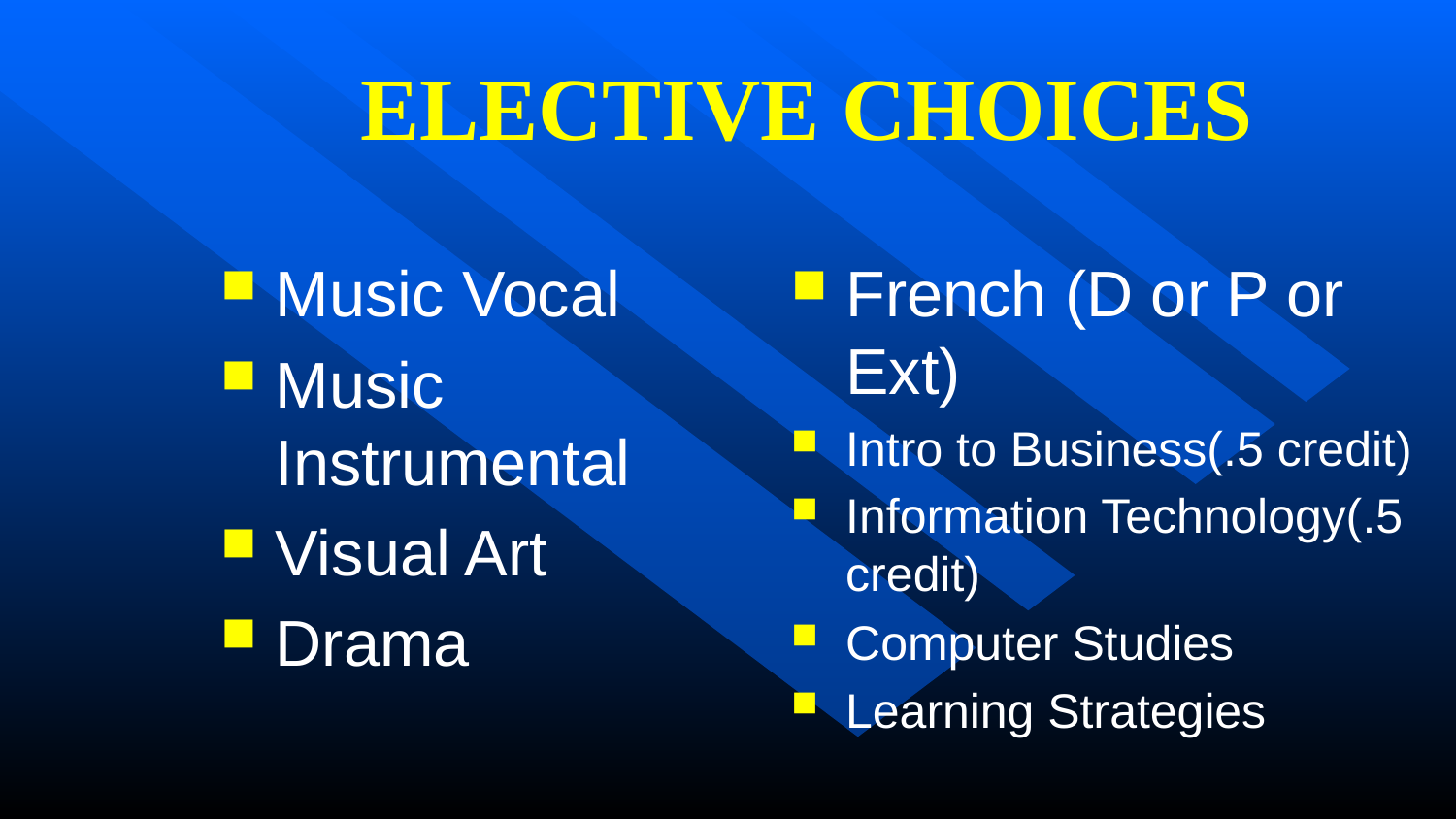

# ELECTIVE CHOICES

Music Vocal
Music Instrumental
Visual Art
Drama

French (D or P or Ext)
Intro to Business(.5 credit)
Information Technology(.5 credit)
Computer Studies
Learning Strategies